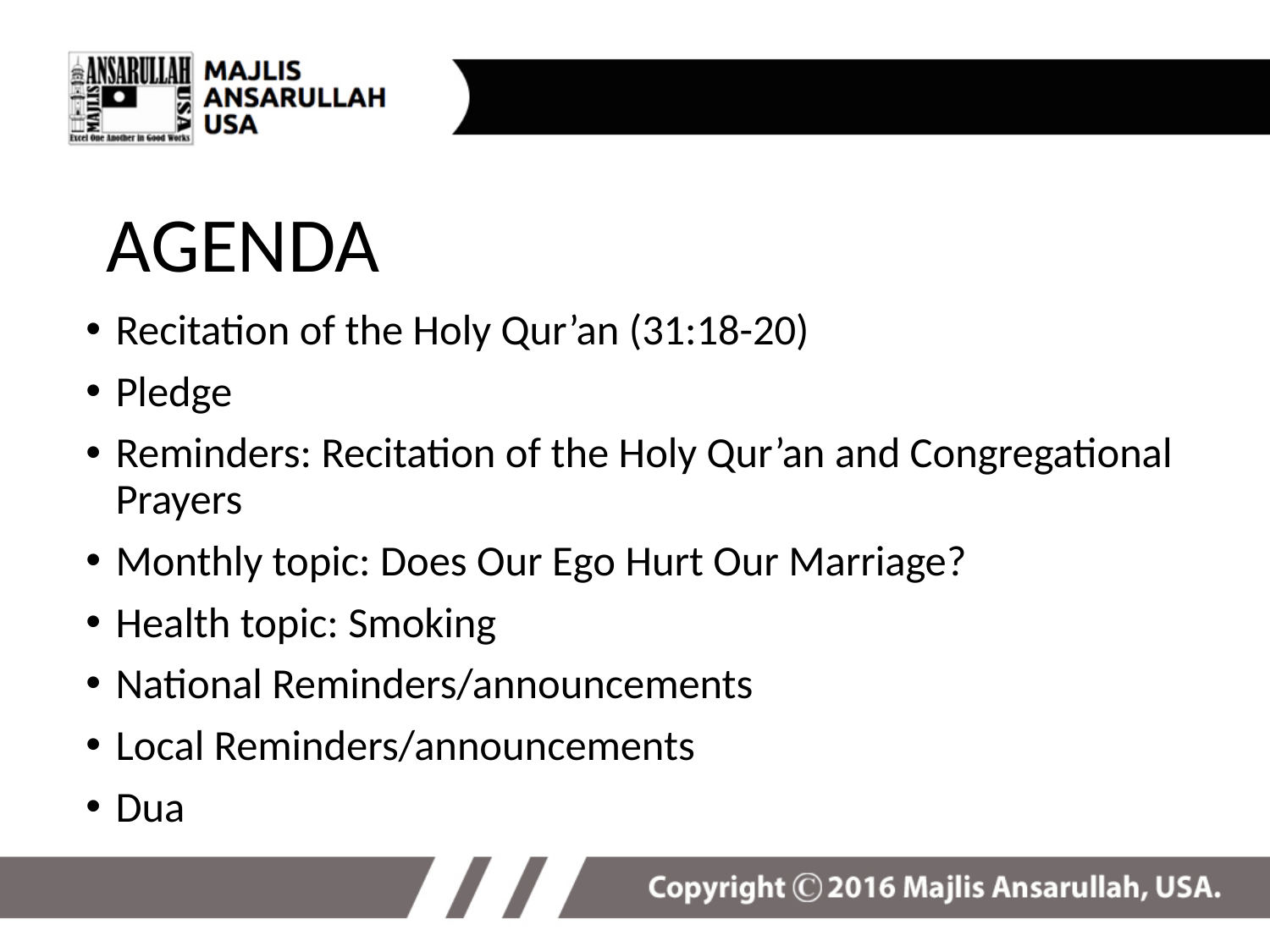

# AGENDA
Recitation of the Holy Qur’an (31:18-20)
Pledge
Reminders: Recitation of the Holy Qur’an and Congregational Prayers
Monthly topic: Does Our Ego Hurt Our Marriage?
Health topic: Smoking
National Reminders/announcements
Local Reminders/announcements
Dua

2